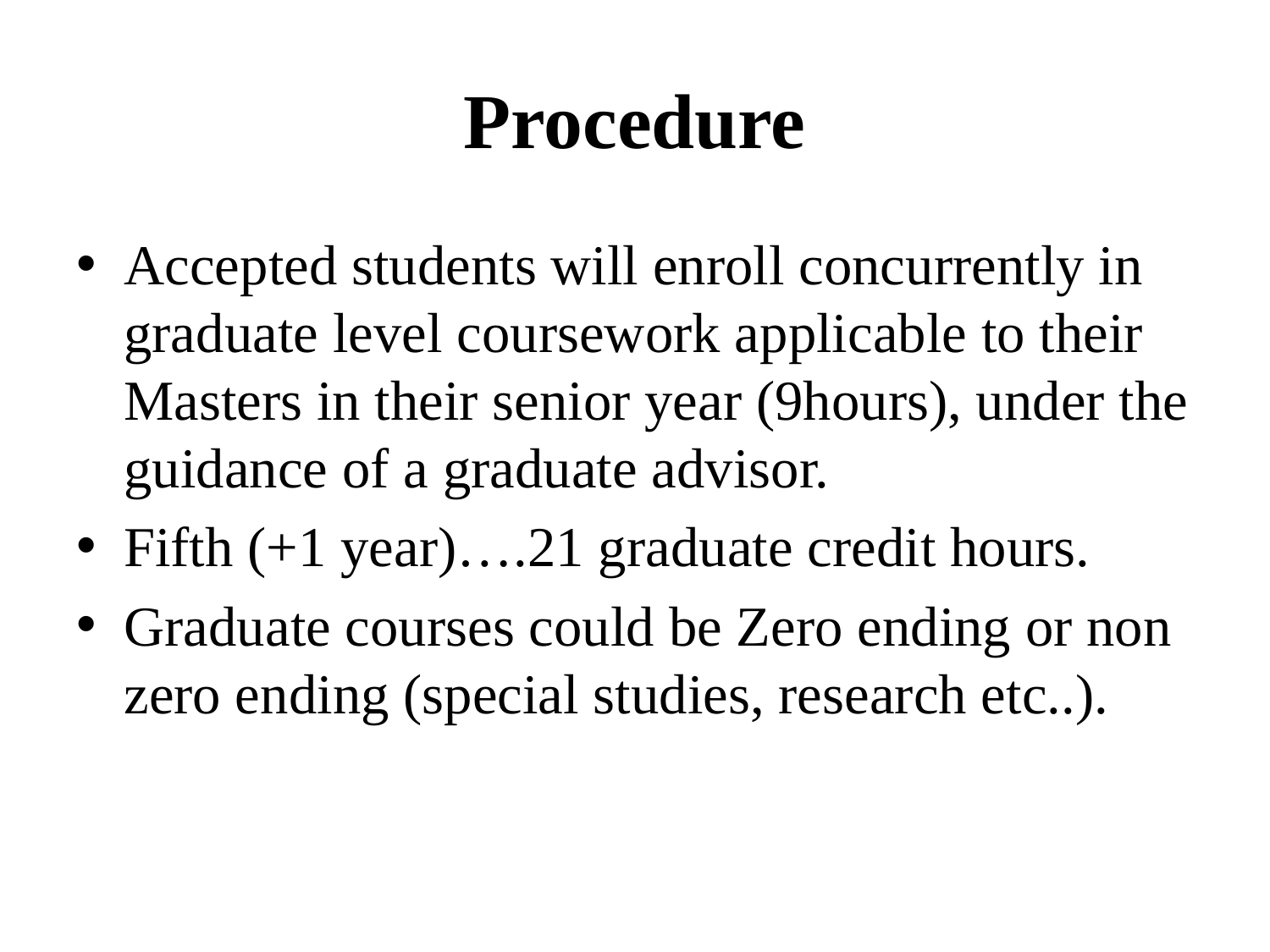

# Procedure
Accepted students will enroll concurrently in graduate level coursework applicable to their Masters in their senior year (9hours), under the guidance of a graduate advisor.
Fifth (+1 year)….21 graduate credit hours.
Graduate courses could be Zero ending or non zero ending (special studies, research etc..).